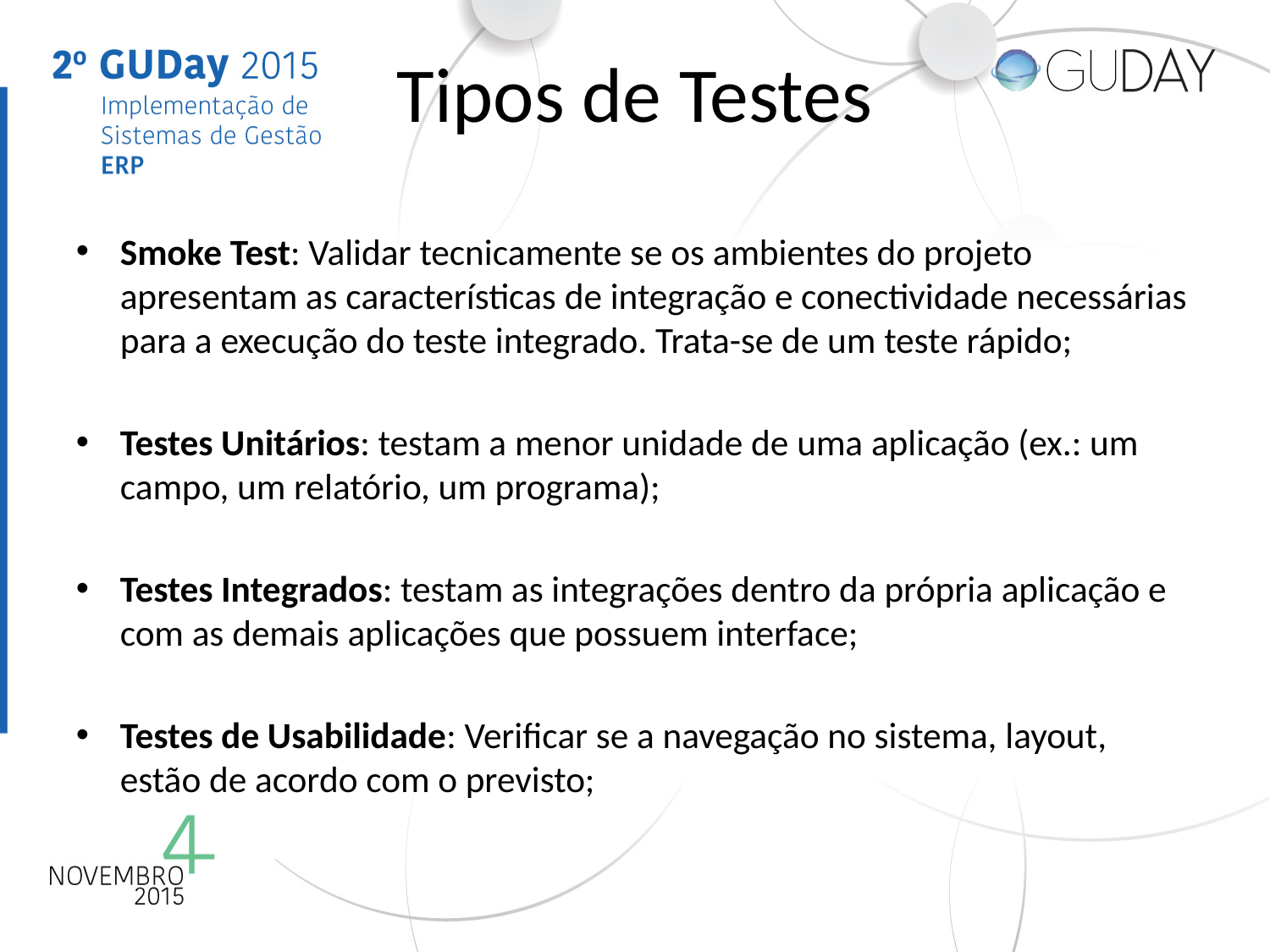

# Tipos de Testes
Smoke Test: Validar tecnicamente se os ambientes do projeto apresentam as características de integração e conectividade necessárias para a execução do teste integrado. Trata-se de um teste rápido;

Testes Unitários: testam a menor unidade de uma aplicação (ex.: um campo, um relatório, um programa);

Testes Integrados: testam as integrações dentro da própria aplicação e com as demais aplicações que possuem interface;

Testes de Usabilidade: Verificar se a navegação no sistema, layout, estão de acordo com o previsto;